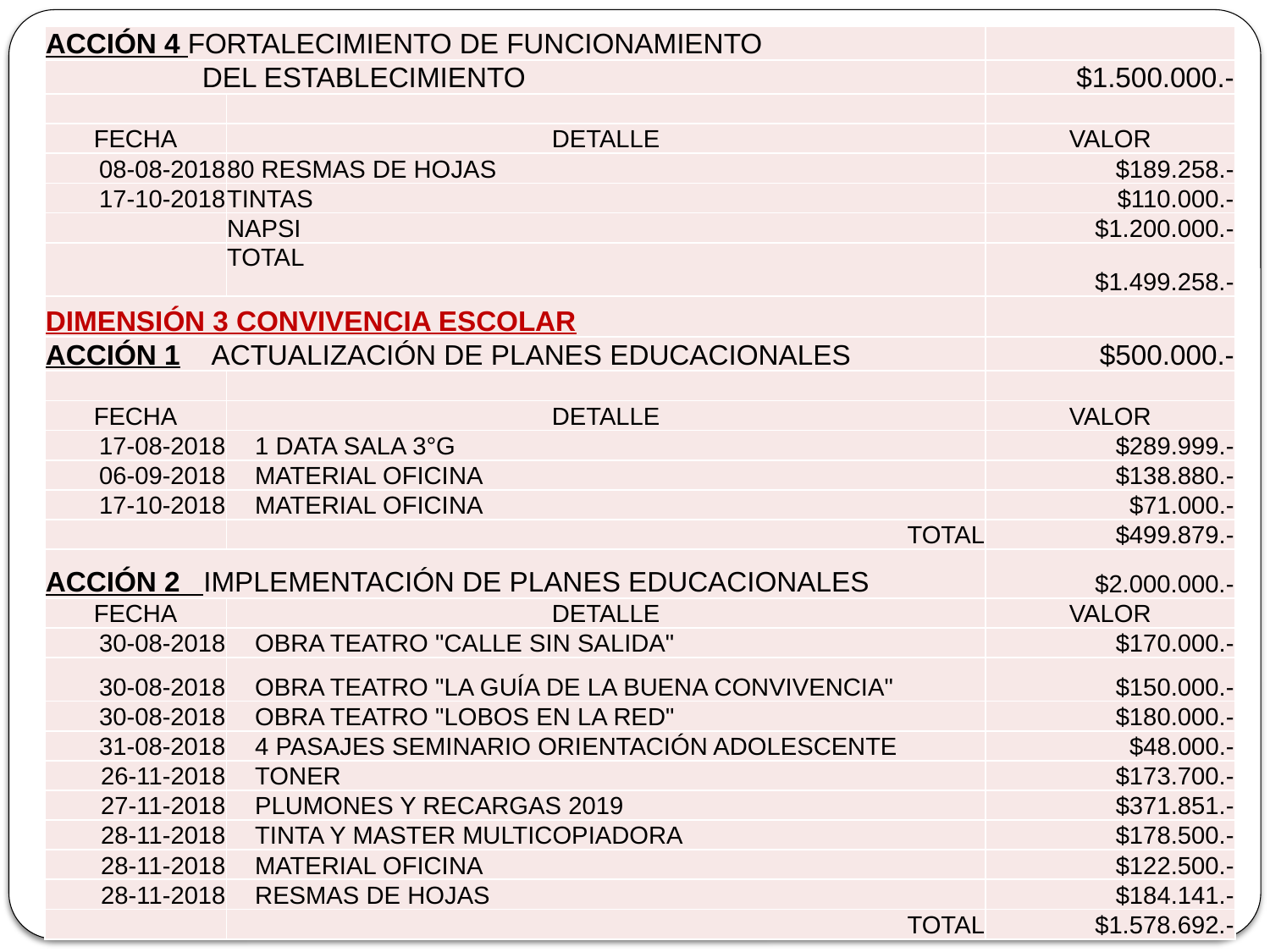

| ACCIÓN 4 FORTALECIMIENTO DE FUNCIONAMIENTO |  |  |
| --- | --- | --- |
| DEL ESTABLECIMIENTO |  | $1.500.000.- |
|  |  |  |
| FECHA | DETALLE | VALOR |
| 08-08-2018 | 80 RESMAS DE HOJAS | $189.258.- |
| 17-10-2018 | TINTAS | $110.000.- |
|  | NAPSI | $1.200.000.- |
|  | TOTAL | $1.499.258.- |
| DIMENSIÓN 3 CONVIVENCIA ESCOLAR |  |  |
| ACCIÓN 1 ACTUALIZACIÓN DE PLANES EDUCACIONALES |  | $500.000.- |
|  |  |  |
| FECHA | DETALLE | VALOR |
| 17-08-2018 | 1 DATA SALA 3°G | $289.999.- |
| 06-09-2018 | MATERIAL OFICINA | $138.880.- |
| 17-10-2018 | MATERIAL OFICINA | $71.000.- |
|  | TOTAL | $499.879.- |
| ACCIÓN 2 IMPLEMENTACIÓN DE PLANES EDUCACIONALES |  | $2.000.000.- |
| FECHA | DETALLE | VALOR |
| 30-08-2018 | OBRA TEATRO "CALLE SIN SALIDA" | $170.000.- |
| 30-08-2018 | OBRA TEATRO "LA GUÍA DE LA BUENA CONVIVENCIA" | $150.000.- |
| 30-08-2018 | OBRA TEATRO "LOBOS EN LA RED" | $180.000.- |
| 31-08-2018 | 4 PASAJES SEMINARIO ORIENTACIÓN ADOLESCENTE | $48.000.- |
| 26-11-2018 | TONER | $173.700.- |
| 27-11-2018 | PLUMONES Y RECARGAS 2019 | $371.851.- |
| 28-11-2018 | TINTA Y MASTER MULTICOPIADORA | $178.500.- |
| 28-11-2018 | MATERIAL OFICINA | $122.500.- |
| 28-11-2018 | RESMAS DE HOJAS | $184.141.- |
|  | TOTAL | $1.578.692.- |